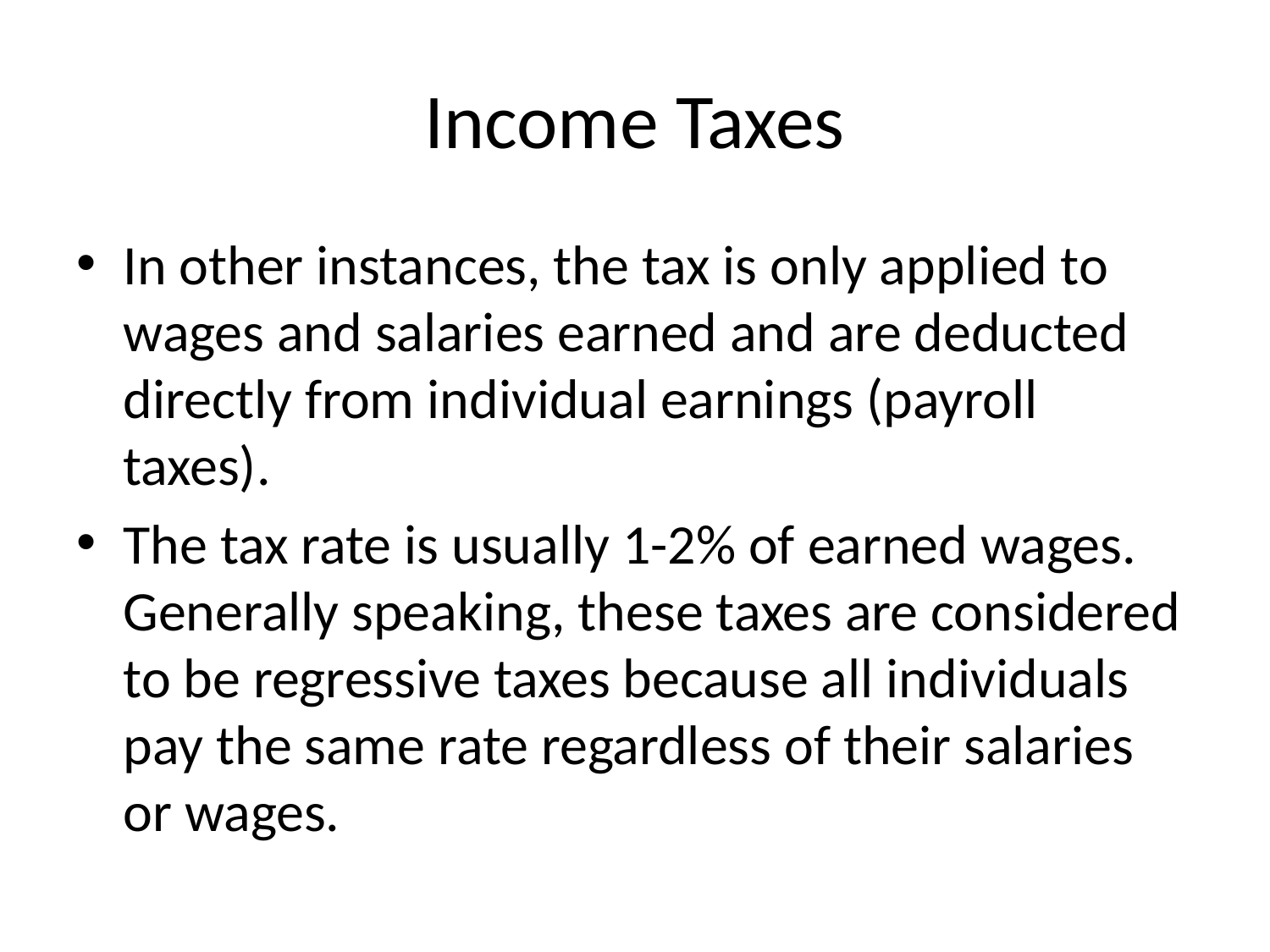

# Income Taxes
In other instances, the tax is only applied to wages and salaries earned and are deducted directly from individual earnings (payroll taxes).
The tax rate is usually 1-2% of earned wages.  Generally speaking, these taxes are considered to be regressive taxes because all individuals pay the same rate regardless of their salaries or wages.